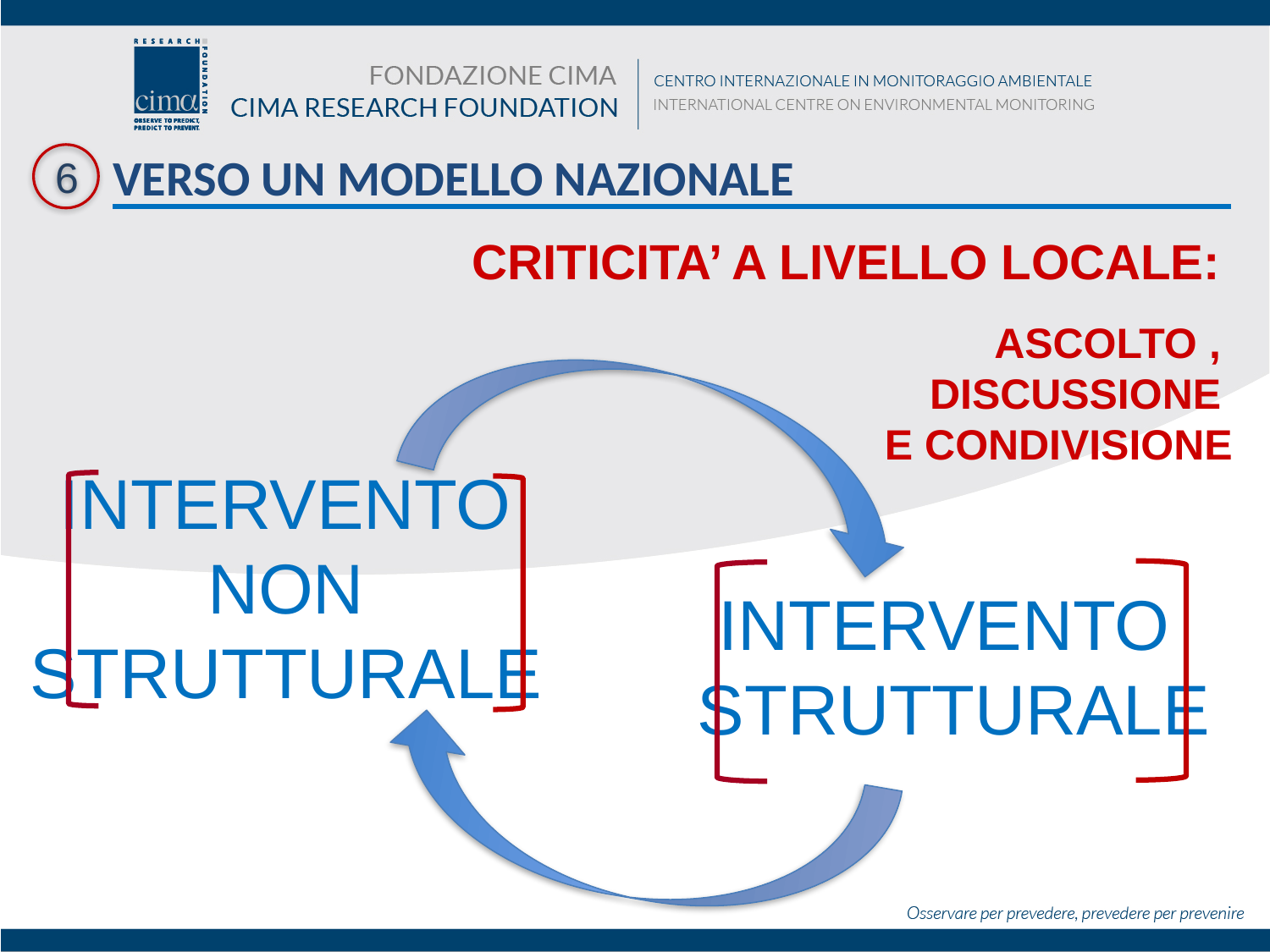

# VERSO UN MODELLO NAZIONALE
6

CRITICITA’ A LIVELLO LOCALE:
ASCOLTO ,
DISCUSSIONE
e condivisione
INTERVENTO
NON
STRUTTURALE

INTERVENTO
STRUTTURALE